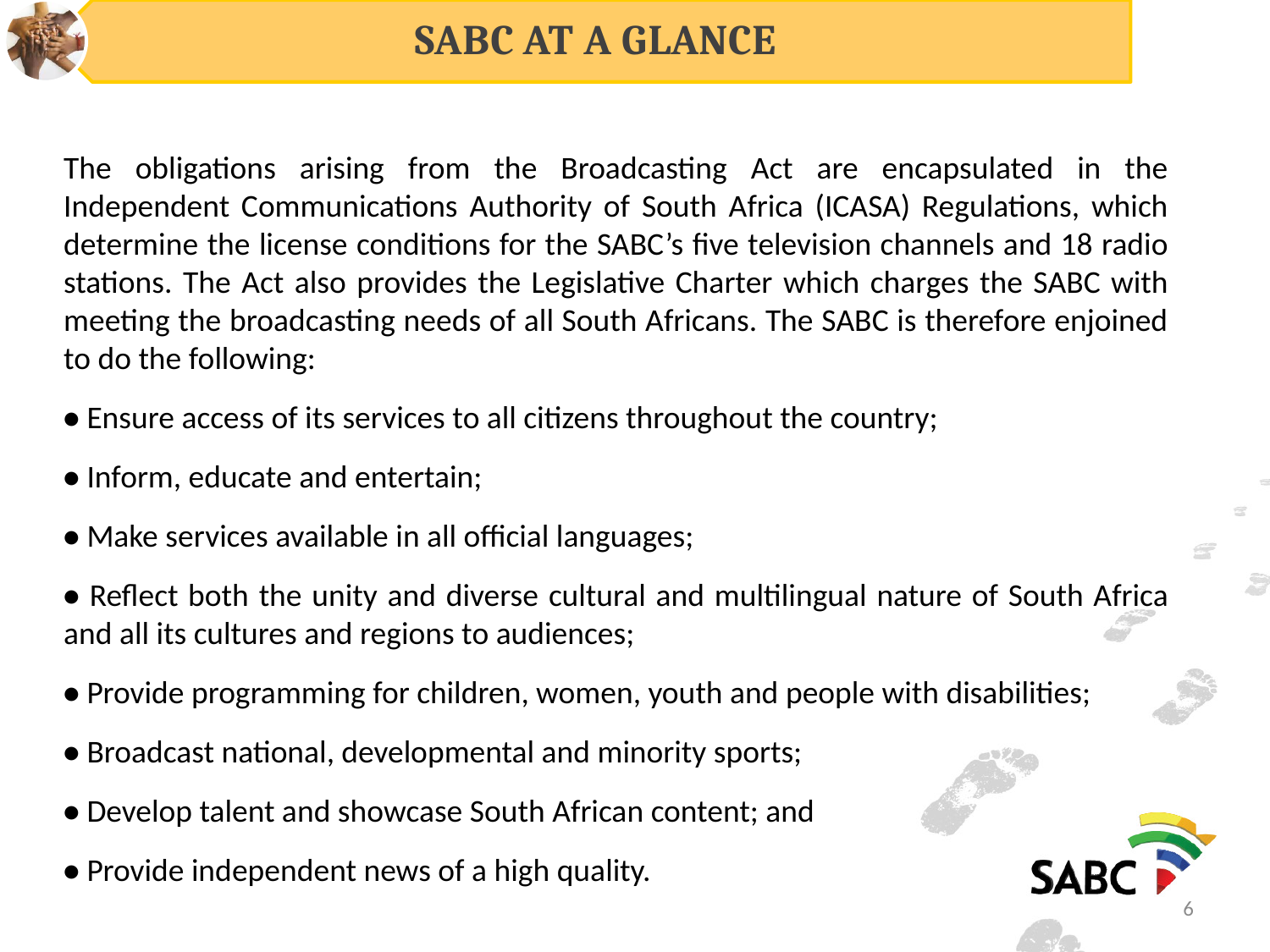

SABC AT A GLANCE
The obligations arising from the Broadcasting Act are encapsulated in the Independent Communications Authority of South Africa (ICASA) Regulations, which determine the license conditions for the SABC’s five television channels and 18 radio stations. The Act also provides the Legislative Charter which charges the SABC with meeting the broadcasting needs of all South Africans. The SABC is therefore enjoined to do the following:
• Ensure access of its services to all citizens throughout the country;
• Inform, educate and entertain;
• Make services available in all official languages;
• Reflect both the unity and diverse cultural and multilingual nature of South Africa and all its cultures and regions to audiences;
• Provide programming for children, women, youth and people with disabilities;
• Broadcast national, developmental and minority sports;
• Develop talent and showcase South African content; and
• Provide independent news of a high quality.
6